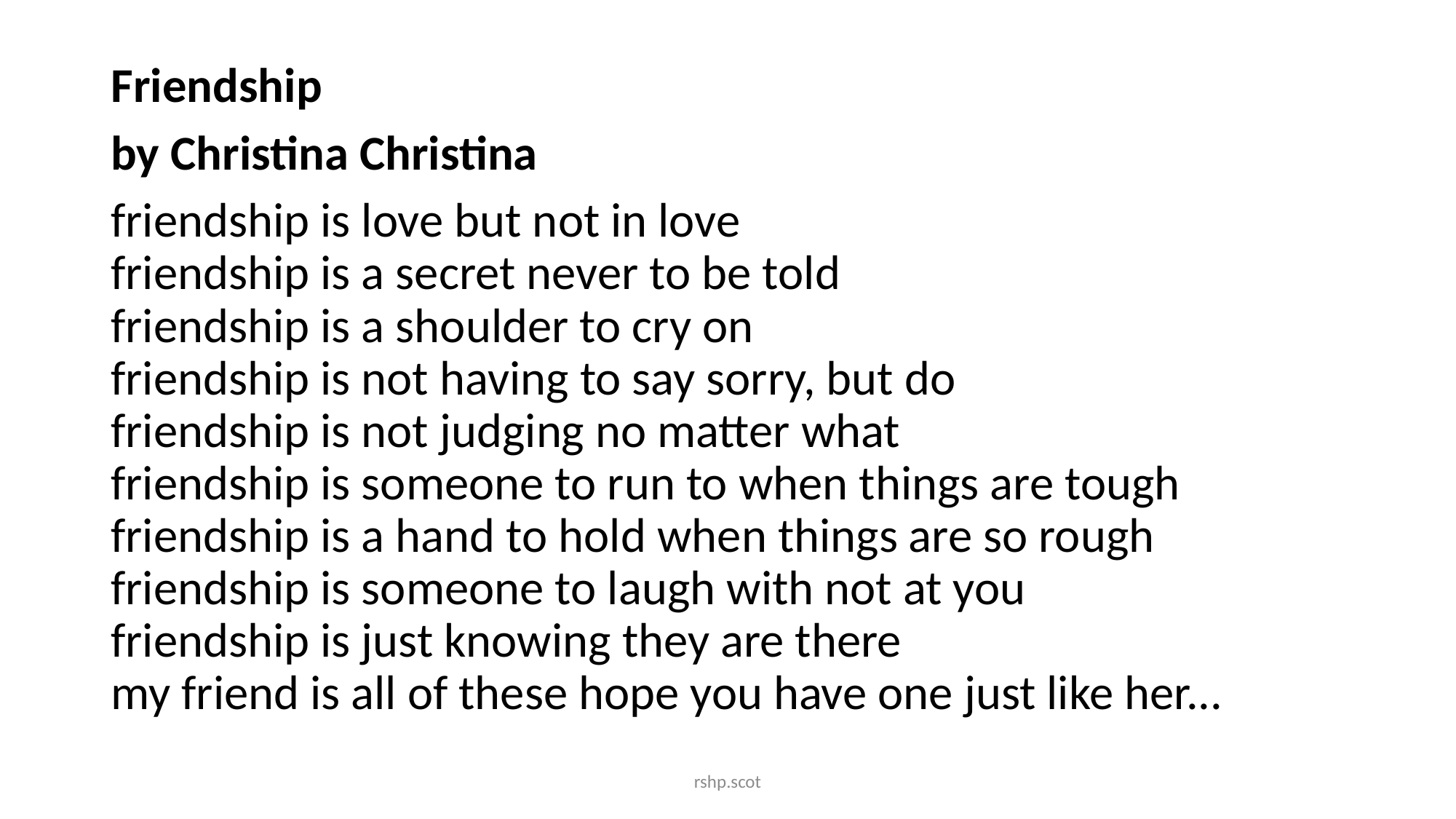

Friendship
by Christina Christina
friendship is love but not in love
friendship is a secret never to be told
friendship is a shoulder to cry on
friendship is not having to say sorry, but do
friendship is not judging no matter what
friendship is someone to run to when things are tough
friendship is a hand to hold when things are so rough
friendship is someone to laugh with not at you
friendship is just knowing they are there
my friend is all of these hope you have one just like her...

rshp.scot